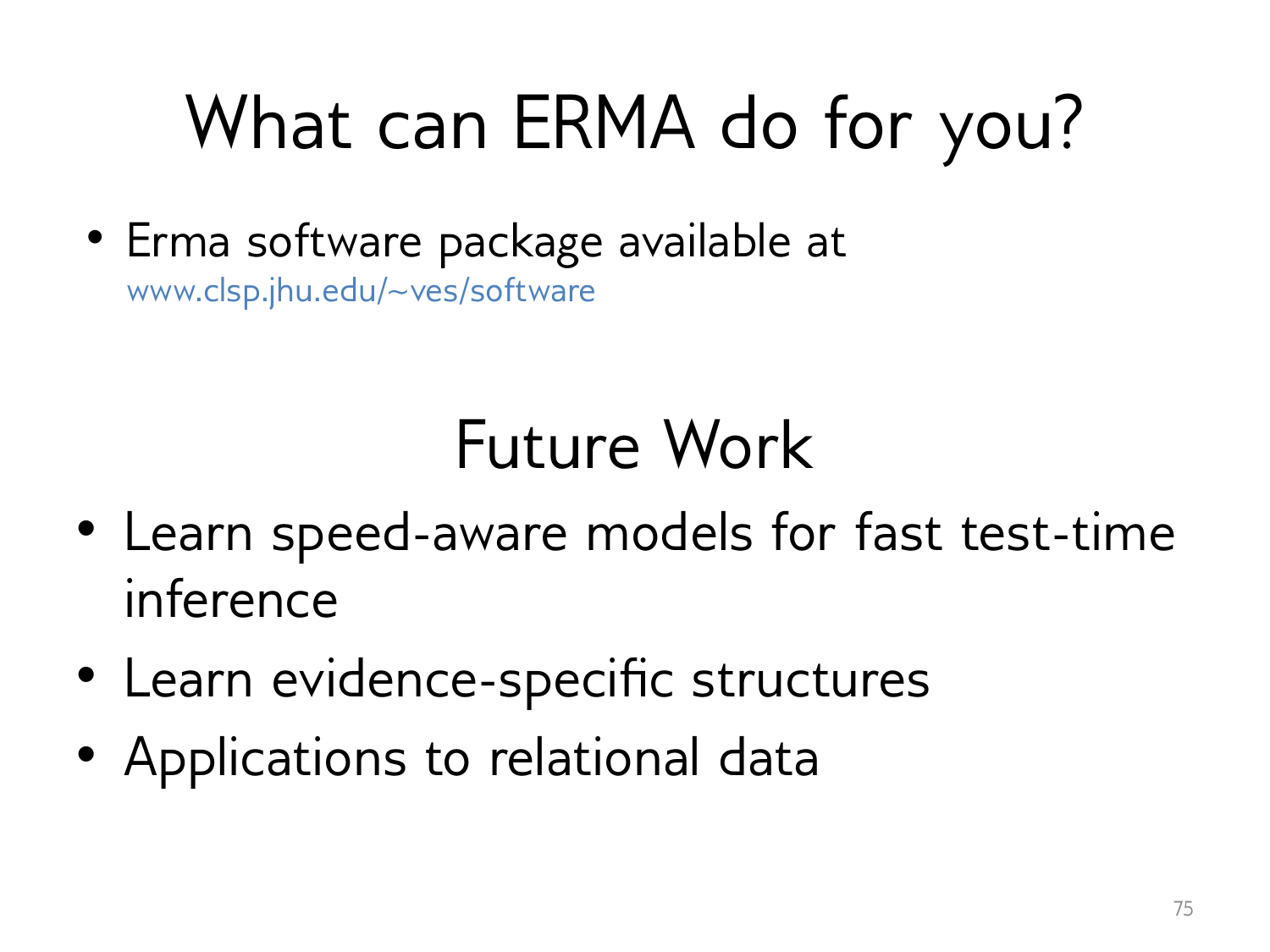

# What can ERMA do for you?
Erma software package available at www.clsp.jhu.edu/~ves/software
Future Work
Learn speed-aware models for fast test-time inference
Learn evidence-specific structures
Applications to relational data
75